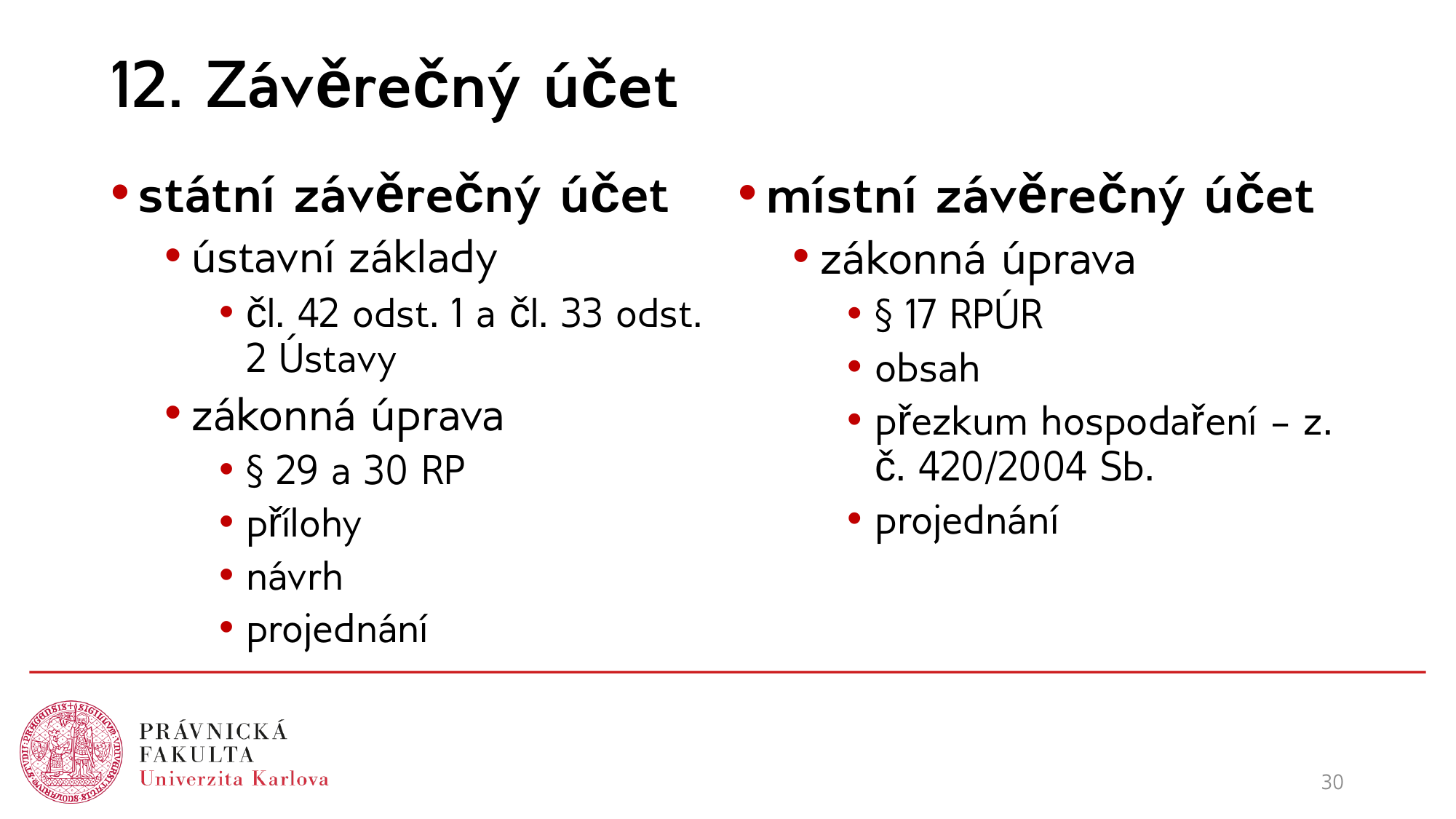

# 12. Závěrečný účet
místní závěrečný účet
zákonná úprava
§ 17 RPÚR
obsah
přezkum hospodaření – z. č. 420/2004 Sb.
projednání

státní závěrečný účet
ústavní základy
čl. 42 odst. 1 a čl. 33 odst. 2 Ústavy
zákonná úprava
§ 29 a 30 RP
přílohy
návrh
projednání

30